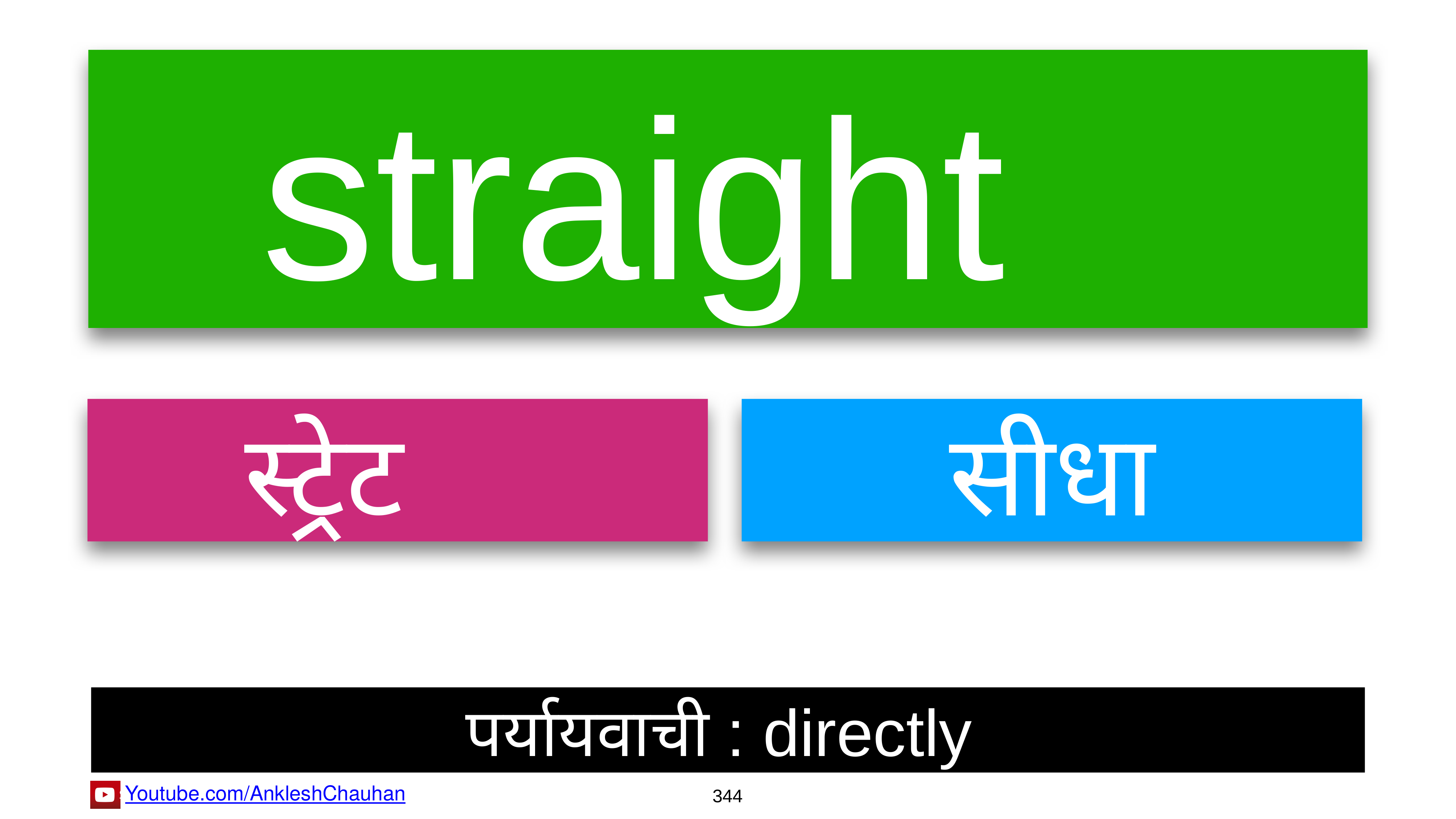

straight
स्ट्रेट
सीधा
पर्यायवाची : directly
344